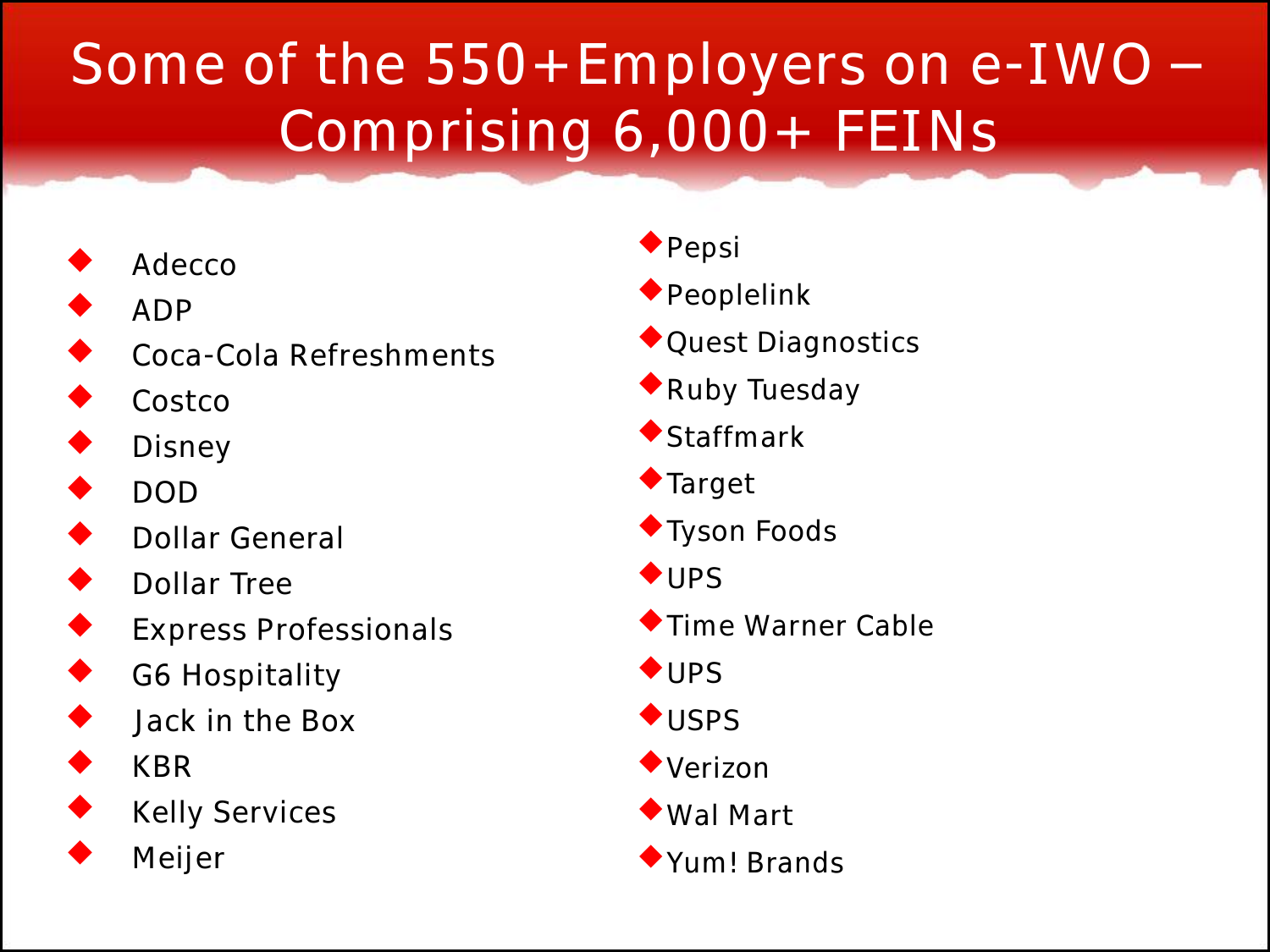

# Some of the 550+Employers on e-IWO – Comprising 6,000+ FEINs

Pepsi
Peoplelink
Quest Diagnostics
Ruby Tuesday
Staffmark
Target
Tyson Foods
UPS
Time Warner Cable
UPS
USPS
Verizon
Wal Mart
Yum! Brands

Adecco
ADP
Coca-Cola Refreshments
Costco
Disney
DOD
Dollar General
Dollar Tree
Express Professionals
G6 Hospitality
Jack in the Box
KBR
Kelly Services
Meijer